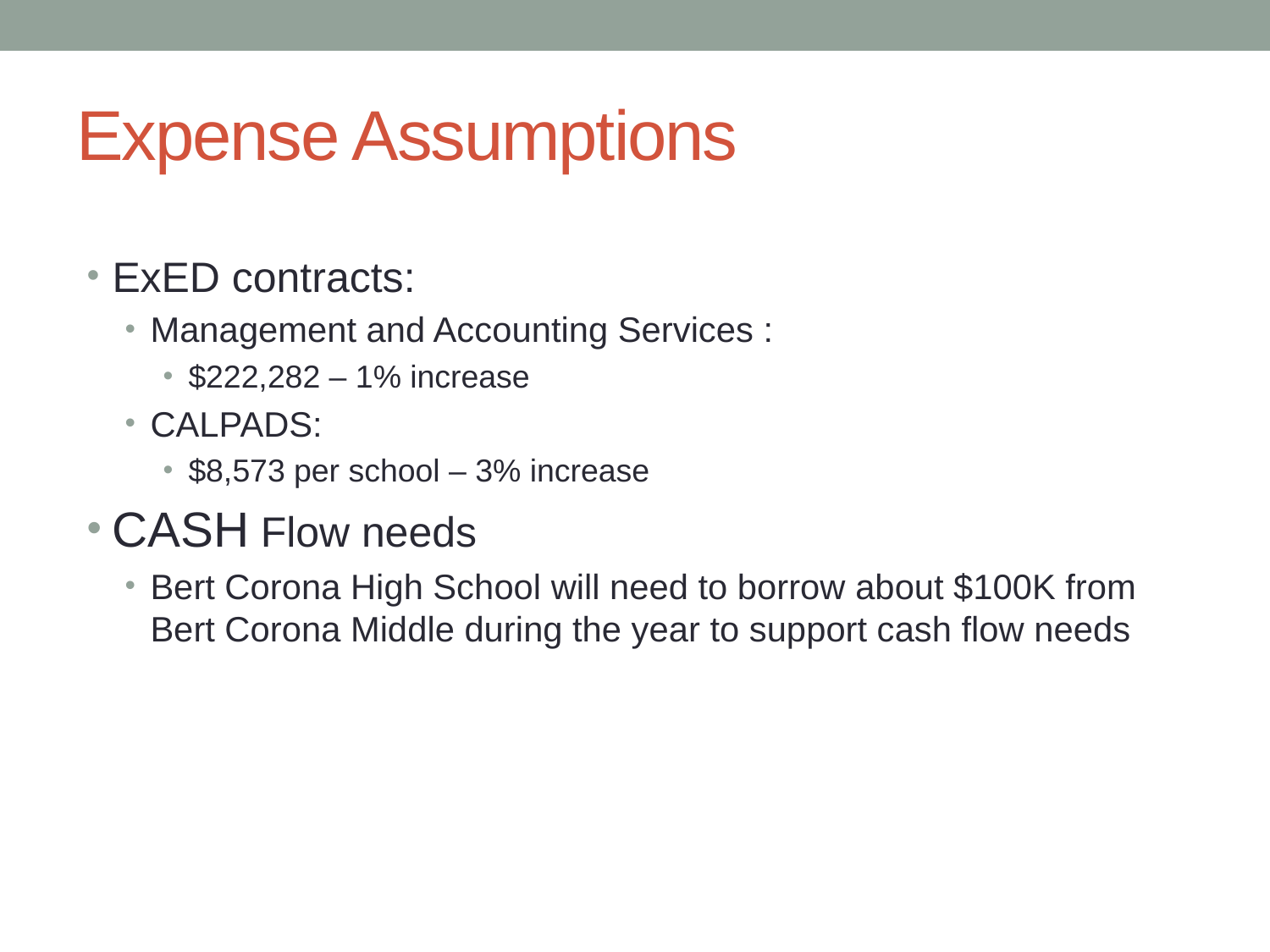

# Expense Assumptions
ExED contracts:
Management and Accounting Services :
$222,282 – 1% increase
CALPADS:
$8,573 per school – 3% increase
CASH Flow needs
Bert Corona High School will need to borrow about $100K from Bert Corona Middle during the year to support cash flow needs